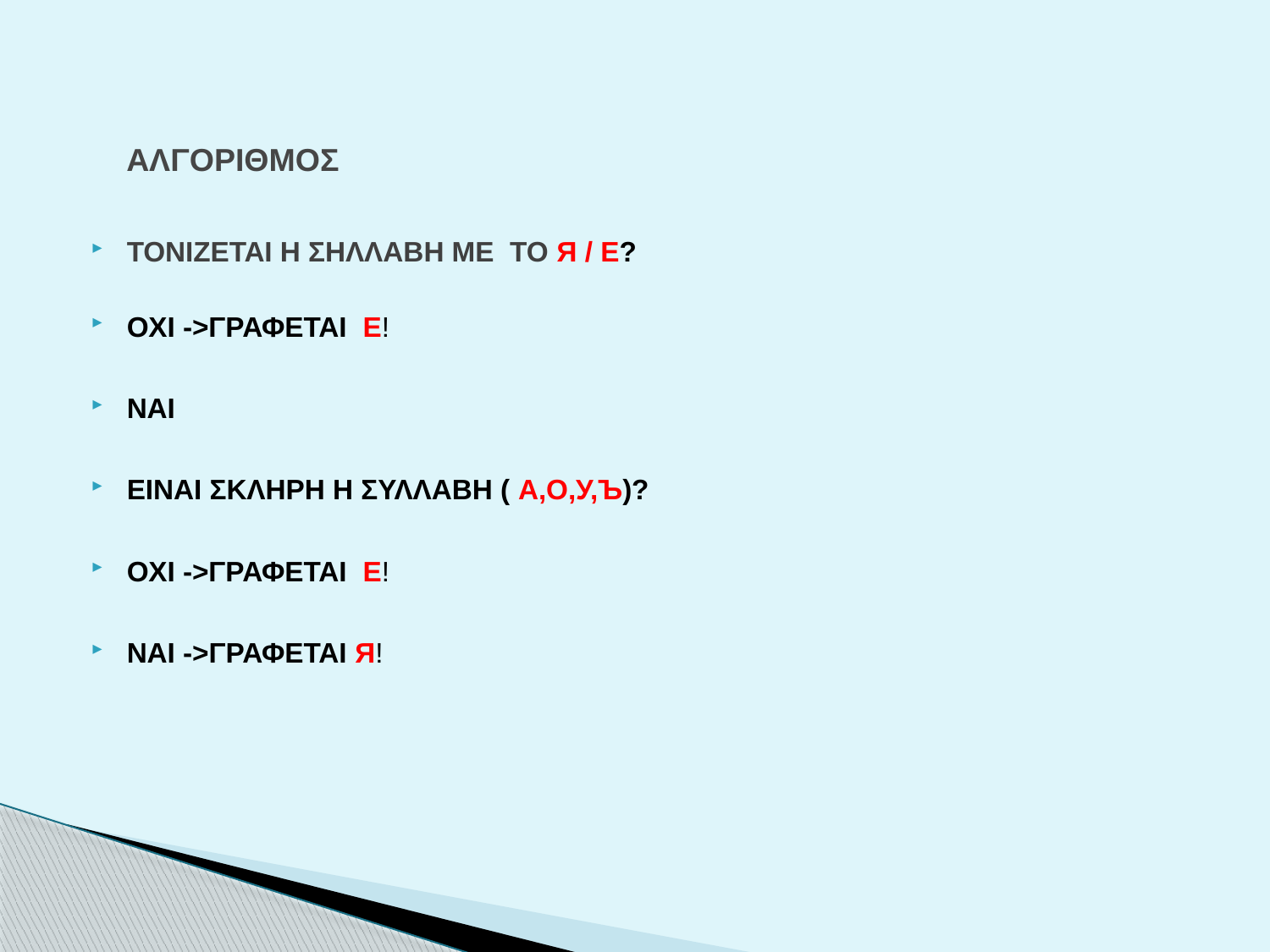

# ΑΛΓΟΡΙΘΜΟΣ

ΤΟΝΙΖΕΤΑΙ Η ΣΗΛΛΑΒΗ ΜΕ  ΤΟ Я / Е?
ΟΧΙ ->ΓΡΑΦΕΤΑΙ  E!

ΝΑΙ

ΕΙΝΑΙ ΣΚΛΗΡΗ Η ΣΥΛΛΑΒΗ ( А,О,У,Ъ)?

ΟΧΙ ->ΓΡΑΦΕΤΑΙ  Е!

ΝΑΙ ->ΓΡΑΦΕΤΑΙ Я!